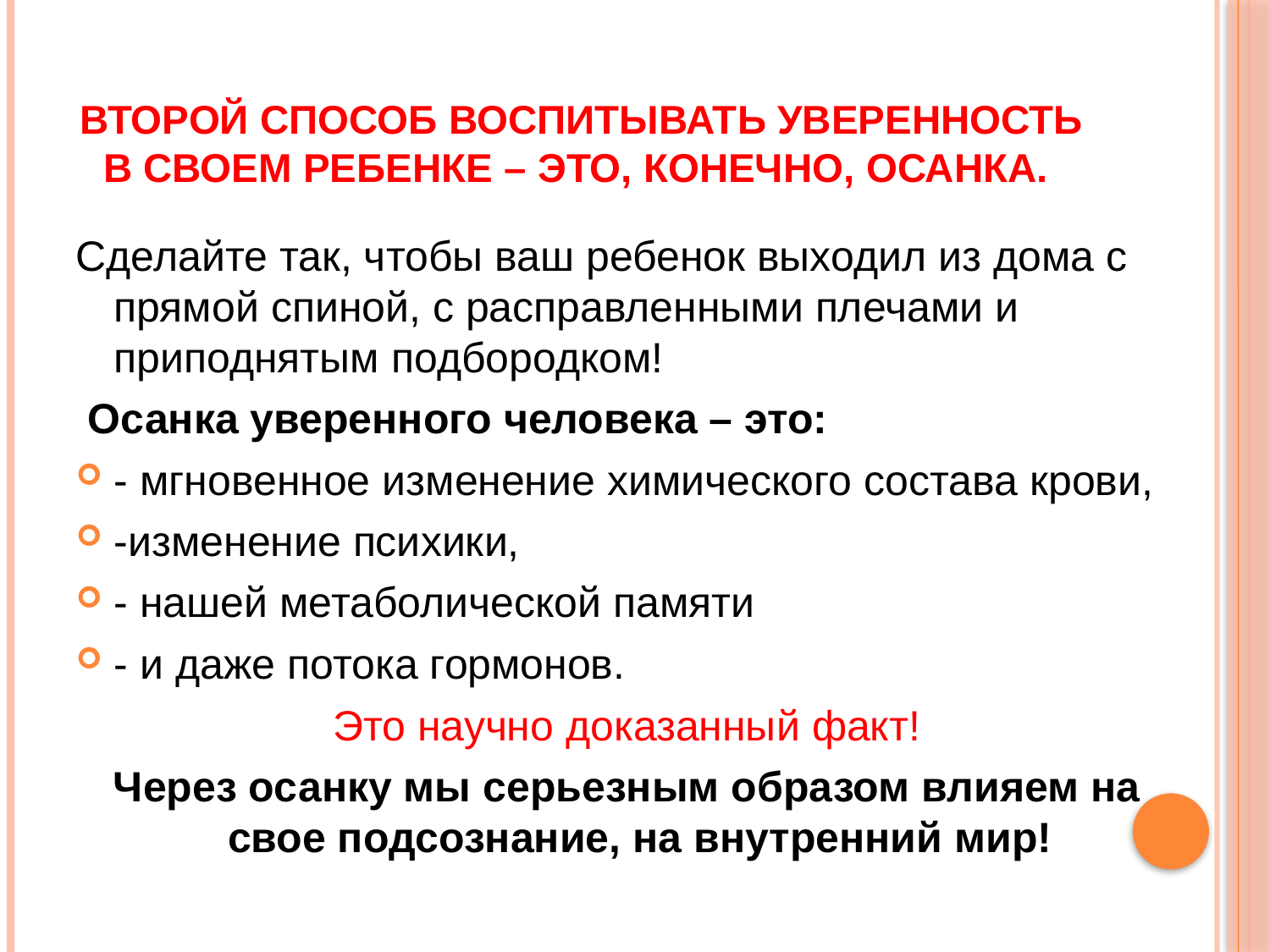

# Второй способ воспитывать уверенность в своем ребенке – это, конечно, осанка.
Сделайте так, чтобы ваш ребенок выходил из дома с прямой спиной, с расправленными плечами и приподнятым подбородком!
 Осанка уверенного человека – это:
- мгновенное изменение химического состава крови,
-изменение психики,
- нашей метаболической памяти
- и даже потока гормонов.
 Это научно доказанный факт!
Через осанку мы серьезным образом влияем на свое подсознание, на внутренний мир!